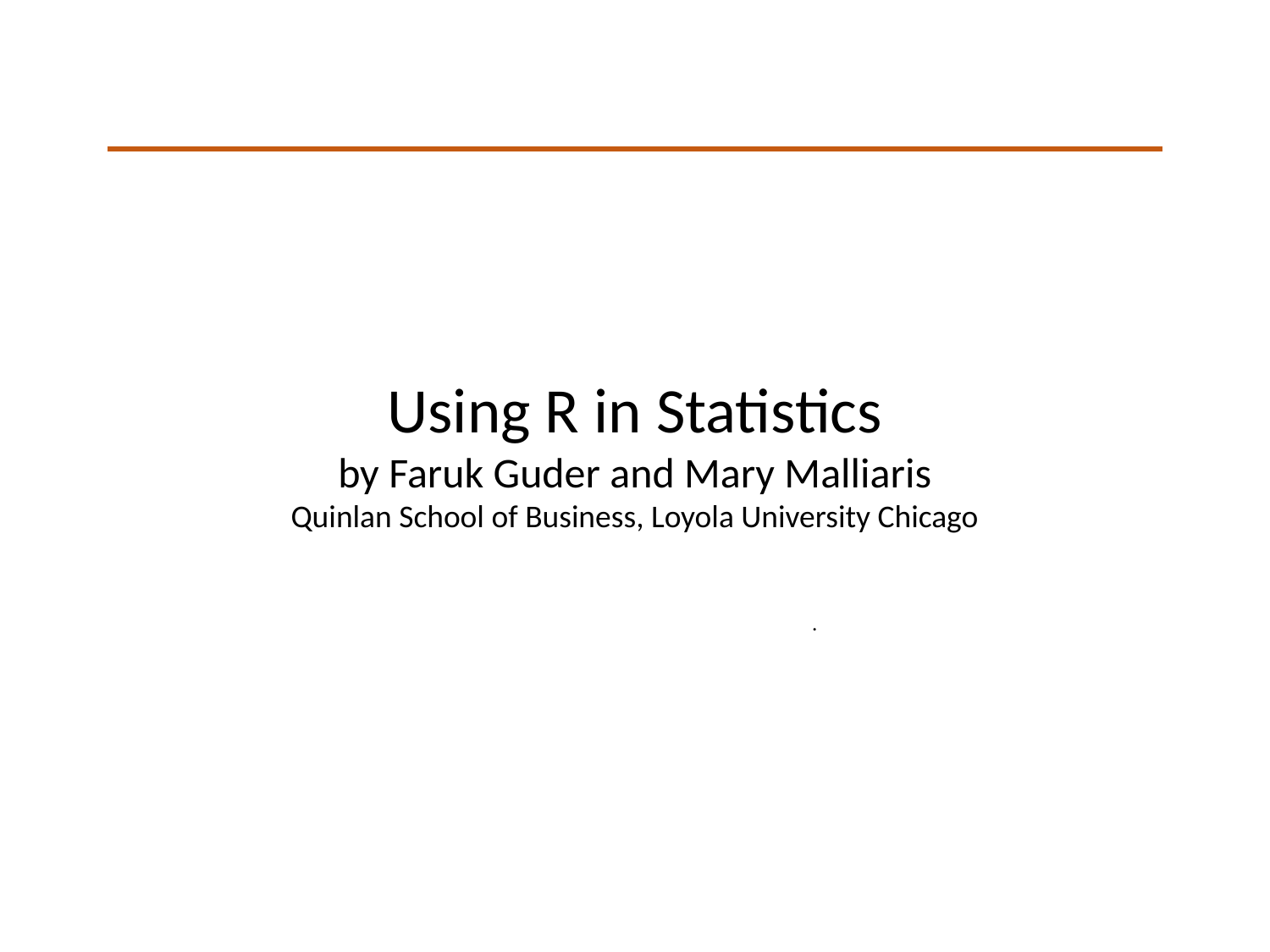

Using R in Statistics
by Faruk Guder and Mary Malliaris
Quinlan School of Business, Loyola University Chicago

.
Fact-based decisions